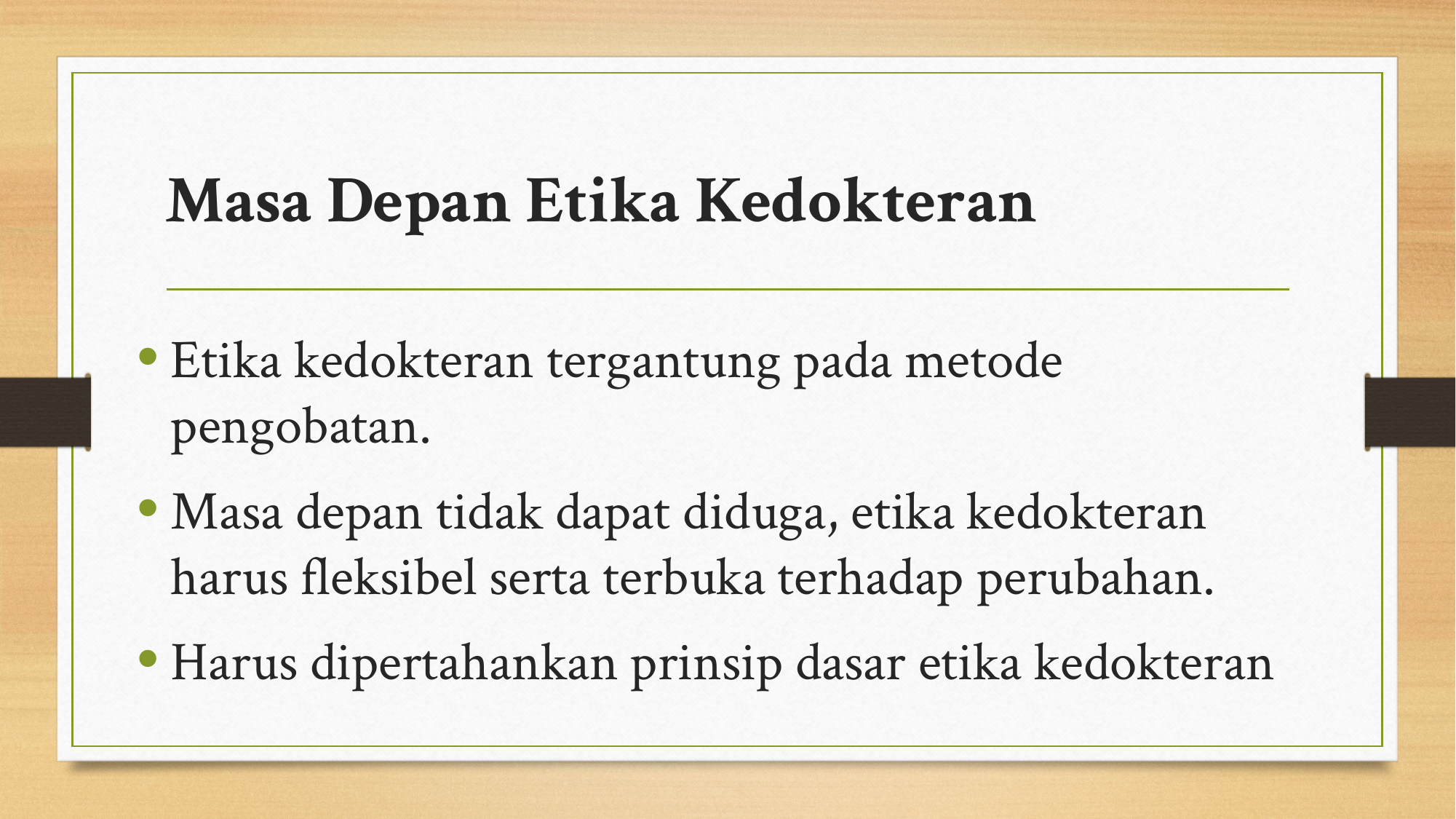

# Masa Depan Etika Kedokteran
Etika kedokteran tergantung pada metode pengobatan.
Masa depan tidak dapat diduga, etika kedokteran harus fleksibel serta terbuka terhadap perubahan.
Harus dipertahankan prinsip dasar etika kedokteran